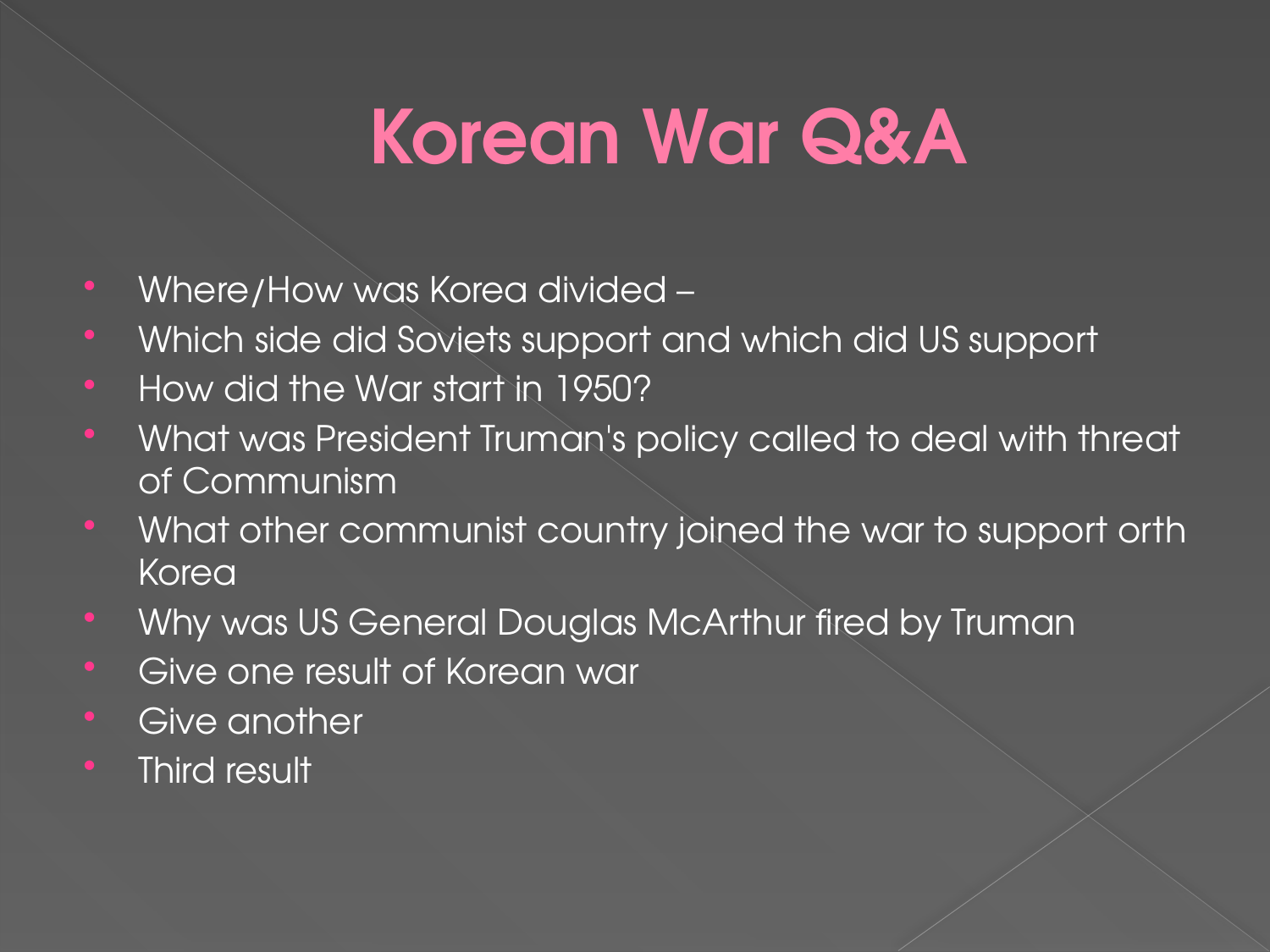

# Korean War Q&A
Where/How was Korea divided –
Which side did Soviets support and which did US support
How did the War start in 1950?
What was President Truman's policy called to deal with threat of Communism
What other communist country joined the war to support orth Korea
Why was US General Douglas McArthur fired by Truman
Give one result of Korean war
Give another
Third result